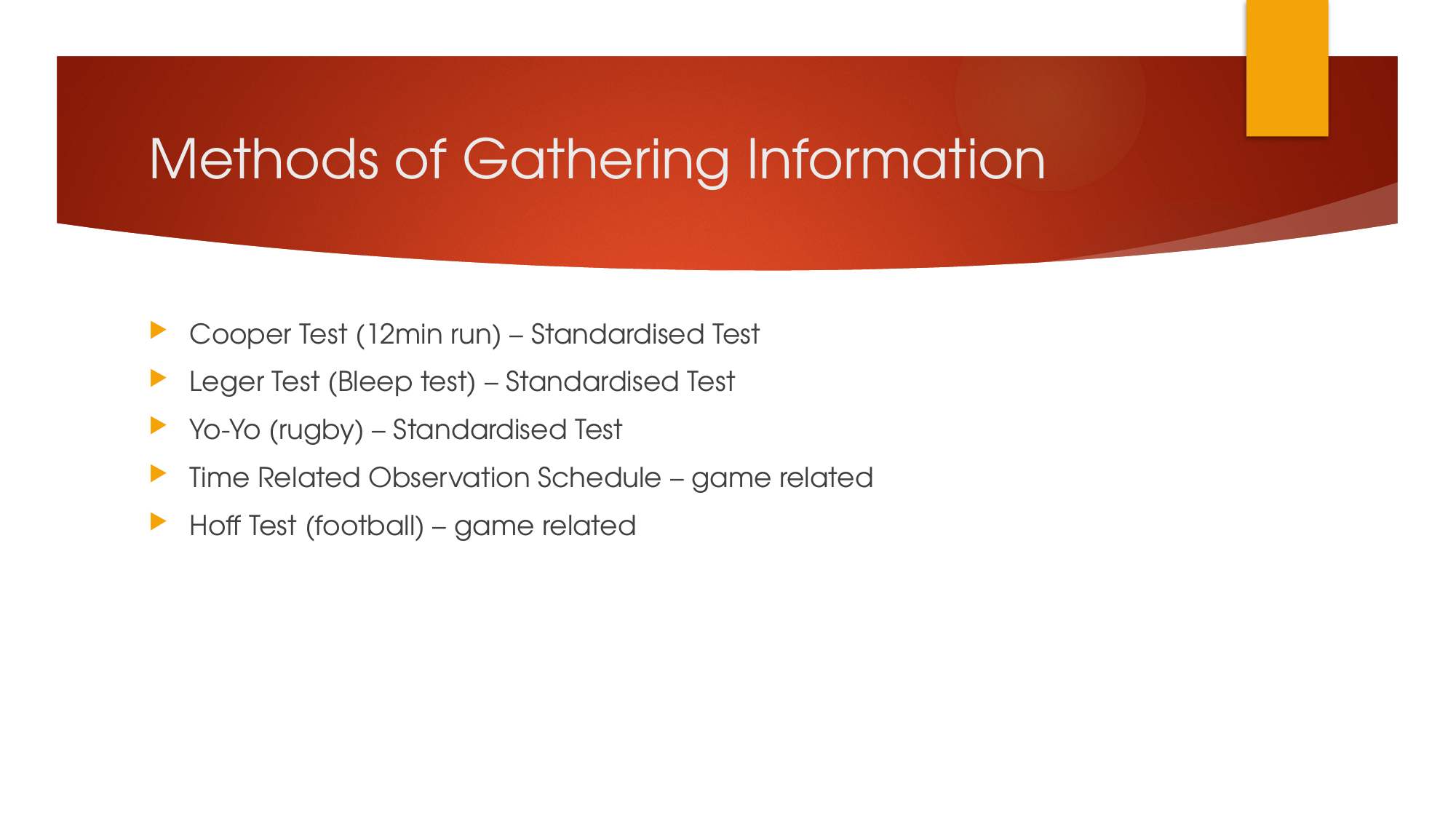

# Methods of Gathering Information
Cooper Test (12min run) – Standardised Test
Leger Test (Bleep test) – Standardised Test
Yo-Yo (rugby) – Standardised Test
Time Related Observation Schedule – game related
Hoff Test (football) – game related